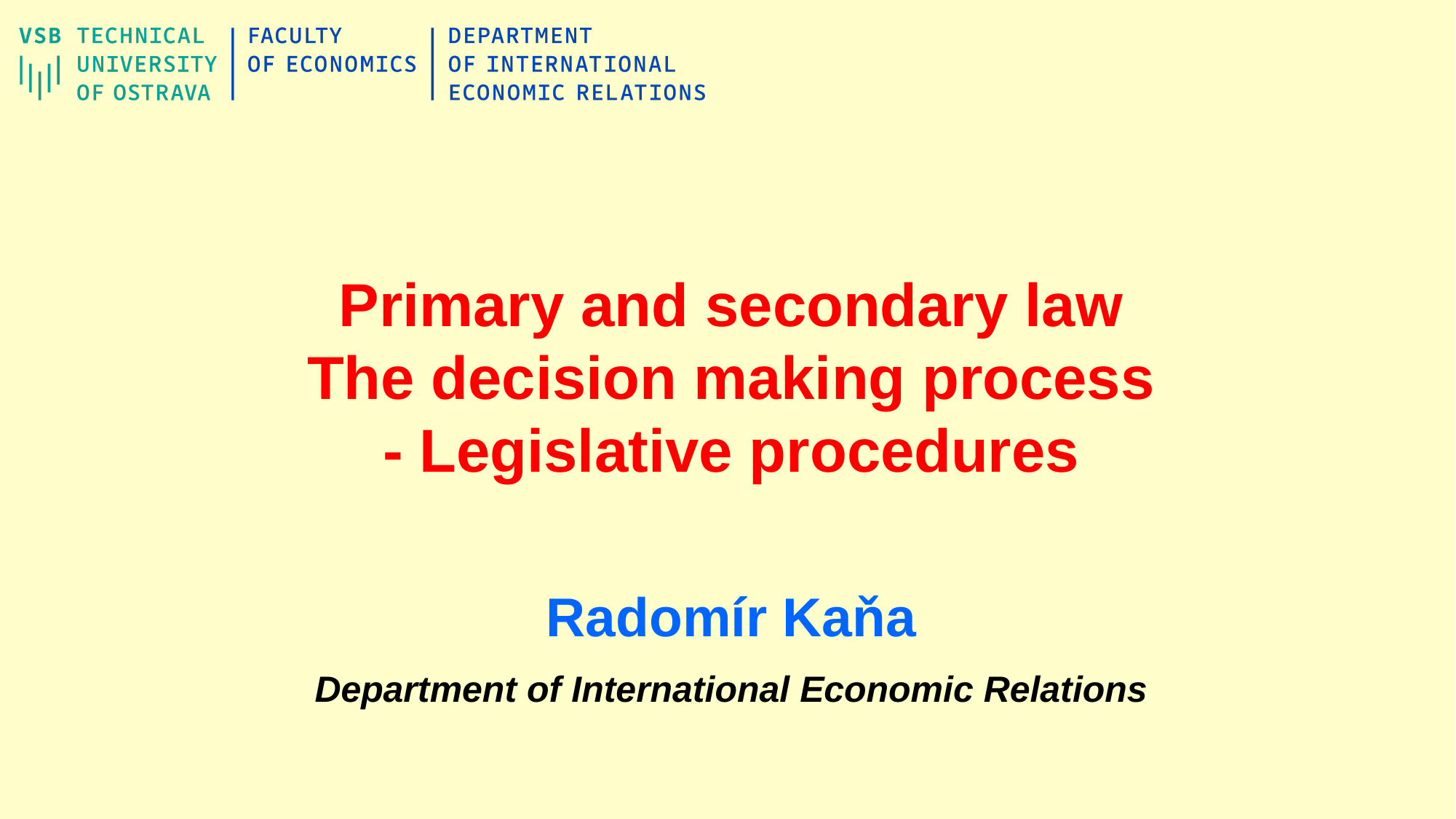

# Primary and secondary law The decision making process - Legislative procedures
Radomír Kaňa
Department of International Economic Relations